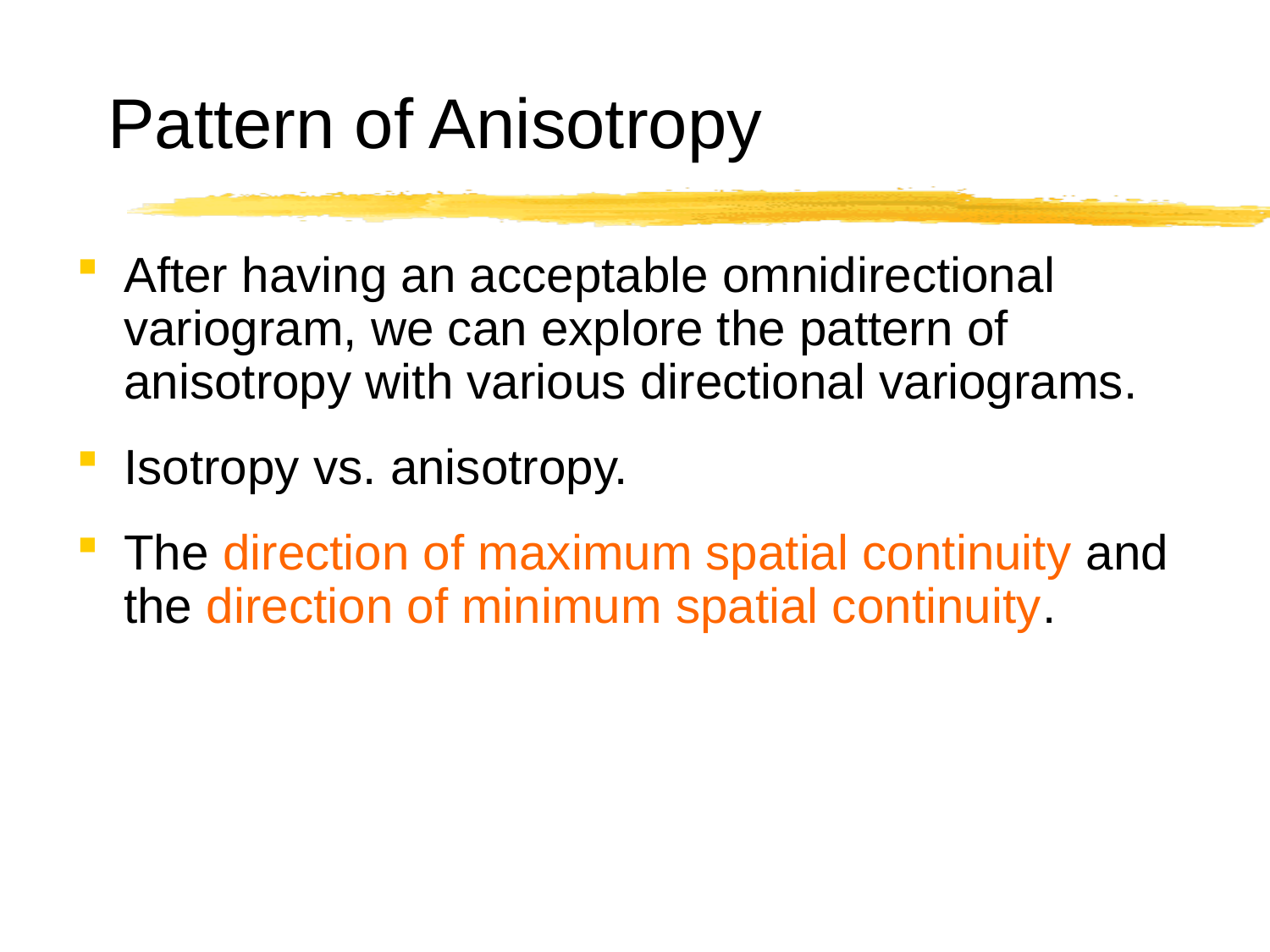

# Pattern of Anisotropy
After having an acceptable omnidirectional variogram, we can explore the pattern of anisotropy with various directional variograms.

Isotropy vs. anisotropy.

The direction of maximum spatial continuity and the direction of minimum spatial continuity.